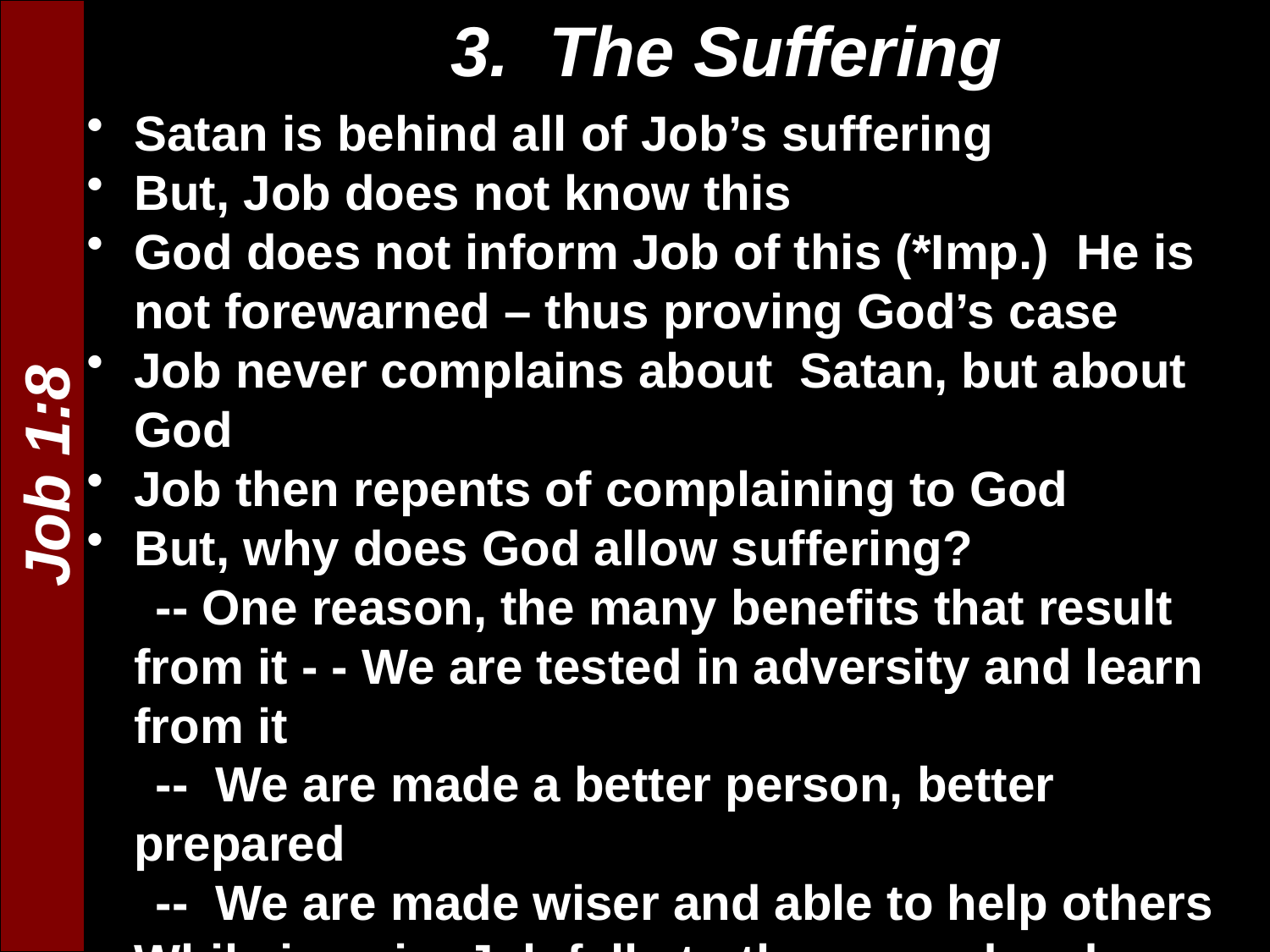

3.  The Suffering
Satan is behind all of Job’s suffering
But, Job does not know this
God does not inform Job of this (*Imp.)  He is not forewarned – thus proving God’s case
Job never complains about  Satan, but about God
Job then repents of complaining to God
But, why does God allow suffering?
     -- One reason, the many benefits that result from it - - We are tested in adversity and learn from it
     --  We are made a better person, better prepared
     --  We are made wiser and able to help others
While in pain, Job falls to the ground and worships (1:20)
Job blames not  God, rather blesses Him(1:21,22)

Job 1:8